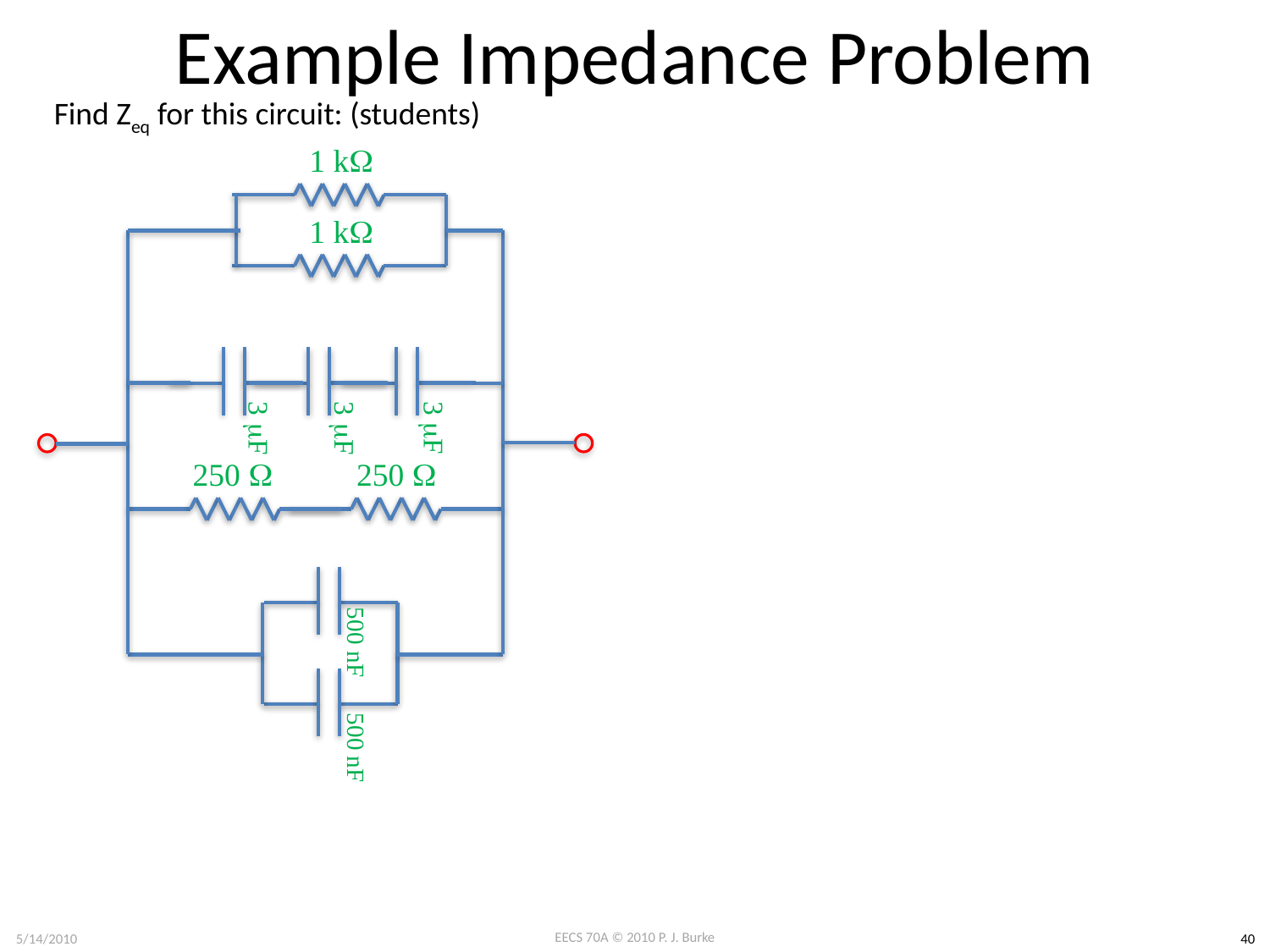

# Example Impedance Problem
Find Zeq for this circuit: (students)
3 μF
1 kΩ
1 kΩ
250 Ω
500 nF
500 nF
3 μF
3 μF
250 Ω